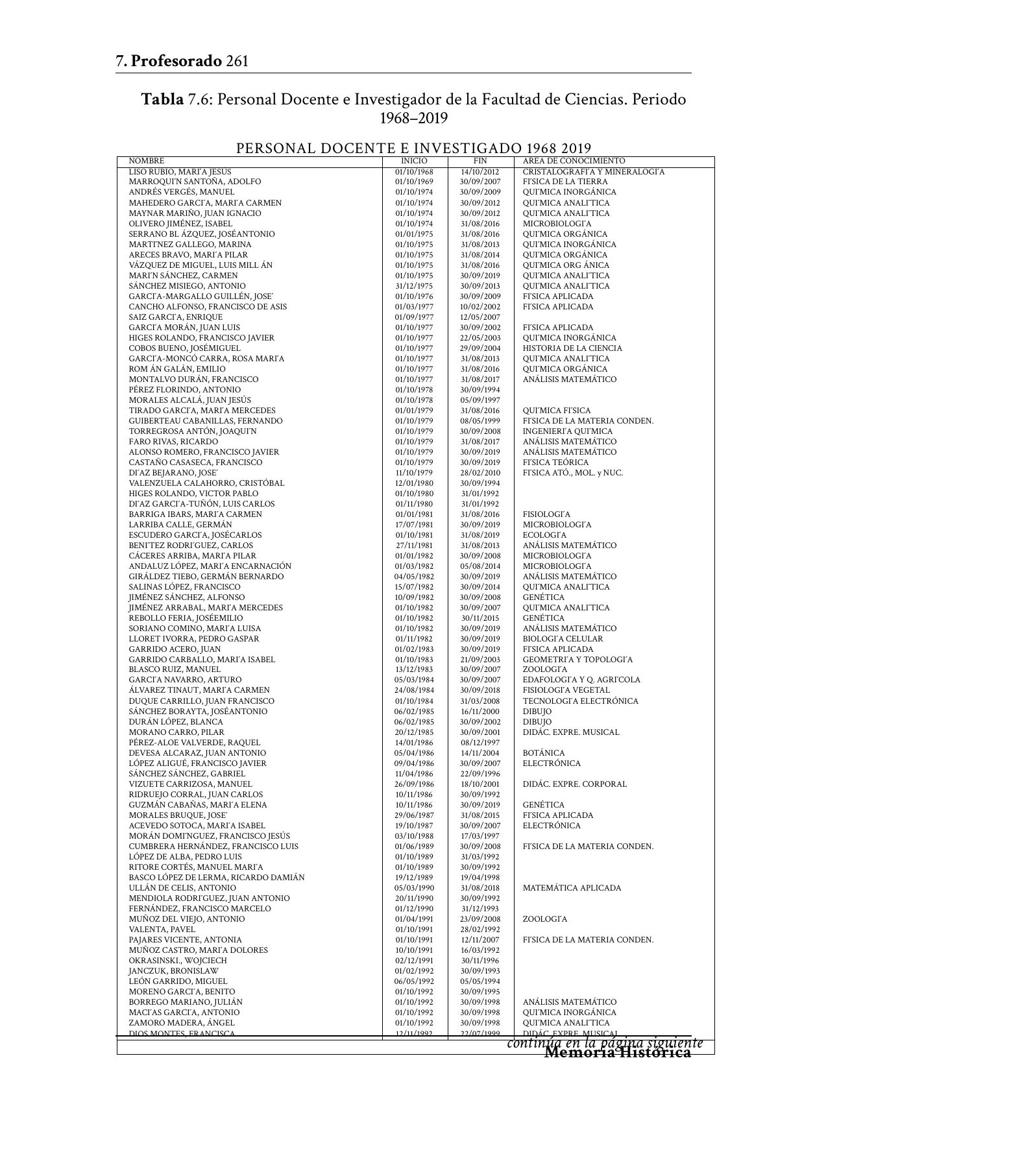

7. Profesorado 261
Tabla 7.6: Personal Docente e Investigador de la Facultad de Ciencias. Periodo
1968–2019
PERSONAL DOCENTE E INVESTIGADO 1968 2019
| NOMBRE | INICIO | FIN | AREA DE CONOCIMIENTO |
| --- | --- | --- | --- |
| LISO RUBIO, MARI´A JESÚS | 01/10/1968 | 14/10/2012 | CRISTALOGRAFI´A Y MINERALOGI´A |
| MARROQUI´N SANTOÑA, ADOLFO | 01/10/1969 | 30/09/2007 | FI´SICA DE LA TIERRA |
| ANDRÉS VERGÉS, MANUEL | 01/10/1974 | 30/09/2009 | QUI´MICA INORGÁNICA |
| MAHEDERO GARCI´A, MARI´A CARMEN | 01/10/1974 | 30/09/2012 | QUI´MICA ANALI´TICA |
| MAYNAR MARIÑO, JUAN IGNACIO | 01/10/1974 | 30/09/2012 | QUI´MICA ANALI´TICA |
| OLIVERO JIMÉNEZ, ISABEL | 01/10/1974 | 31/08/2016 | MICROBIOLOGI´A |
| SERRANO BL ÁZQUEZ, JOSÉANTONIO | 01/01/1975 | 31/08/2016 | QUI´MICA ORGÁNICA |
| MARTI´NEZ GALLEGO, MARINA | 01/10/1975 | 31/08/2013 | QUI´MICA INORGÁNICA |
| ARECES BRAVO, MARI´A PILAR | 01/10/1975 | 31/08/2014 | QUI´MICA ORGÁNICA |
| VÁZQUEZ DE MIGUEL, LUIS MILL ÁN | 01/10/1975 | 31/08/2016 | QUI´MICA ORG ÁNICA |
| MARI´N SÁNCHEZ, CARMEN | 01/10/1975 | 30/09/2019 | QUI´MICA ANALI´TICA |
| SÁNCHEZ MISIEGO, ANTONIO | 31/12/1975 | 30/09/2013 | QUI´MICA ANALI´TICA |
| GARCI´A-MARGALLO GUILLÉN, JOSE´ | 01/10/1976 | 30/09/2009 | FI´SICA APLICADA |
| CANCHO ALFONSO, FRANCISCO DE ASIS | 01/03/1977 | 10/02/2002 | FI´SICA APLICADA |
| SAIZ GARCI´A, ENRIQUE | 01/09/1977 | 12/05/2007 |  |
| GARCI´A MORÁN, JUAN LUIS | 01/10/1977 | 30/09/2002 | FI´SICA APLICADA |
| HIGES ROLANDO, FRANCISCO JAVIER | 01/10/1977 | 22/05/2003 | QUI´MICA INORGÁNICA |
| COBOS BUENO, JOSÉMIGUEL | 01/10/1977 | 29/09/2004 | HISTORIA DE LA CIENCIA |
| GARCI´A-MONCÓ CARRA, ROSA MARI´A | 01/10/1977 | 31/08/2013 | QUI´MICA ANALI´TICA |
| ROM ÁN GALÁN, EMILIO | 01/10/1977 | 31/08/2016 | QUI´MICA ORGÁNICA |
| MONTALVO DURÁN, FRANCISCO | 01/10/1977 | 31/08/2017 | ANÁLISIS MATEMÁTICO |
| PÉREZ FLORINDO, ANTONIO | 01/10/1978 | 30/09/1994 |  |
| MORALES ALCALÁ, JUAN JESÚS | 01/10/1978 | 05/09/1997 |  |
| TIRADO GARCI´A, MARI´A MERCEDES | 01/01/1979 | 31/08/2016 | QUI´MICA FI´SICA |
| GUIBERTEAU CABANILLAS, FERNANDO | 01/10/1979 | 08/05/1999 | FI´SICA DE LA MATERIA CONDEN. |
| TORREGROSA ANTÓN, JOAQUI´N | 01/10/1979 | 30/09/2008 | INGENIERI´A QUI´MICA |
| FARO RIVAS, RICARDO | 01/10/1979 | 31/08/2017 | ANÁLISIS MATEMÁTICO |
| ALONSO ROMERO, FRANCISCO JAVIER | 01/10/1979 | 30/09/2019 | ANÁLISIS MATEMÁTICO |
| CASTAÑO CASASECA, FRANCISCO | 01/10/1979 | 30/09/2019 | FI´SICA TEÓRICA |
| DI´AZ BEJARANO, JOSE´ | 11/10/1979 | 28/02/2010 | FI´SICA ATÓ., MOL. y NUC. |
| VALENZUELA CALAHORRO, CRISTÓBAL | 12/01/1980 | 30/09/1994 |  |
| HIGES ROLANDO, VICTOR PABLO | 01/10/1980 | 31/01/1992 |  |
| DI´AZ GARCI´A-TUÑÓN, LUIS CARLOS | 01/11/1980 | 31/01/1992 |  |
| BARRIGA IBARS, MARI´A CARMEN | 01/01/1981 | 31/08/2016 | FISIOLOGI´A |
| LARRIBA CALLE, GERMÁN | 17/07/1981 | 30/09/2019 | MICROBIOLOGI´A |
| ESCUDERO GARCI´A, JOSÉCARLOS | 01/10/1981 | 31/08/2019 | ECOLOGI´A |
| BENI´TEZ RODRI´GUEZ, CARLOS | 27/11/1981 | 31/08/2013 | ANÁLISIS MATEMÁTICO |
| CÁCERES ARRIBA, MARI´A PILAR | 01/01/1982 | 30/09/2008 | MICROBIOLOGI´A |
| ANDALUZ LÓPEZ, MARI´A ENCARNACIÓN | 01/03/1982 | 05/08/2014 | MICROBIOLOGI´A |
| GIRÁLDEZ TIEBO, GERMÁN BERNARDO | 04/05/1982 | 30/09/2019 | ANÁLISIS MATEMÁTICO |
| SALINAS LÓPEZ, FRANCISCO | 15/07/1982 | 30/09/2014 | QUI´MICA ANALI´TICA |
| JIMÉNEZ SÁNCHEZ, ALFONSO | 10/09/1982 | 30/09/2008 | GENÉTICA |
| JIMÉNEZ ARRABAL, MARI´A MERCEDES | 01/10/1982 | 30/09/2007 | QUI´MICA ANALI´TICA |
| REBOLLO FERIA, JOSÉEMILIO | 01/10/1982 | 30/11/2015 | GENÉTICA |
| SORIANO COMINO, MARI´A LUISA | 01/10/1982 | 30/09/2019 | ANÁLISIS MATEMÁTICO |
| LLORET IVORRA, PEDRO GASPAR | 01/11/1982 | 30/09/2019 | BIOLOGI´A CELULAR |
| GARRIDO ACERO, JUAN | 01/02/1983 | 30/09/2019 | FI´SICA APLICADA |
| GARRIDO CARBALLO, MARI´A ISABEL | 01/10/1983 | 21/09/2003 | GEOMETRI´A Y TOPOLOGI´A |
| BLASCO RUIZ, MANUEL | 13/12/1983 | 30/09/2007 | ZOOLOGI´A |
| GARCI´A NAVARRO, ARTURO | 05/03/1984 | 30/09/2007 | EDAFOLOGI´A Y Q. AGRI´COLA |
| ÁLVAREZ TINAUT, MARI´A CARMEN | 24/08/1984 | 30/09/2018 | FISIOLOGI´A VEGETAL |
| DUQUE CARRILLO, JUAN FRANCISCO | 01/10/1984 | 31/03/2008 | TECNOLOGI´A ELECTRÓNICA |
| SÁNCHEZ BORAYTA, JOSÉANTONIO | 06/02/1985 | 16/11/2000 | DIBUJO |
| DURÁN LÓPEZ, BLANCA | 06/02/1985 | 30/09/2002 | DIBUJO |
| MORANO CARRO, PILAR | 20/12/1985 | 30/09/2001 | DIDÁC. EXPRE. MUSICAL |
| PÉREZ-ALOE VALVERDE, RAQUEL | 14/01/1986 | 08/12/1997 |  |
| DEVESA ALCARAZ, JUAN ANTONIO | 05/04/1986 | 14/11/2004 | BOTÁNICA |
| LÓPEZ ALIGUÉ, FRANCISCO JAVIER | 09/04/1986 | 30/09/2007 | ELECTRÓNICA |
| SÁNCHEZ SÁNCHEZ, GABRIEL | 11/04/1986 | 22/09/1996 |  |
| VIZUETE CARRIZOSA, MANUEL | 26/09/1986 | 18/10/2001 | DIDÁC. EXPRE. CORPORAL |
| RIDRUEJO CORRAL, JUAN CARLOS | 10/11/1986 | 30/09/1992 |  |
| GUZMÁN CABAÑAS, MARI´A ELENA | 10/11/1986 | 30/09/2019 | GENÉTICA |
| MORALES BRUQUE, JOSE´ | 29/06/1987 | 31/08/2015 | FI´SICA APLICADA |
| ACEVEDO SOTOCA, MARI´A ISABEL | 19/10/1987 | 30/09/2007 | ELECTRÓNICA |
| MORÁN DOMI´NGUEZ, FRANCISCO JESÚS | 03/10/1988 | 17/03/1997 |  |
| CUMBRERA HERNÁNDEZ, FRANCISCO LUIS | 01/06/1989 | 30/09/2008 | FI´SICA DE LA MATERIA CONDEN. |
| LÓPEZ DE ALBA, PEDRO LUIS | 01/10/1989 | 31/03/1992 |  |
| RITORE CORTÉS, MANUEL MARI´A | 01/10/1989 | 30/09/1992 |  |
| BASCO LÓPEZ DE LERMA, RICARDO DAMIÁN | 19/12/1989 | 19/04/1998 |  |
| ULLÁN DE CELIS, ANTONIO | 05/03/1990 | 31/08/2018 | MATEMÁTICA APLICADA |
| MENDIOLA RODRI´GUEZ, JUAN ANTONIO | 20/11/1990 | 30/09/1992 |  |
| FERNÁNDEZ, FRANCISCO MARCELO | 01/12/1990 | 31/12/1993 |  |
| MUÑOZ DEL VIEJO, ANTONIO | 01/04/1991 | 23/09/2008 | ZOOLOGI´A |
| VALENTA, PAVEL | 01/10/1991 | 28/02/1992 |  |
| PAJARES VICENTE, ANTONIA | 01/10/1991 | 12/11/2007 | FI´SICA DE LA MATERIA CONDEN. |
| MUÑOZ CASTRO, MARI´A DOLORES | 10/10/1991 | 16/03/1992 |  |
| OKRASINSKI., WOJCIECH | 02/12/1991 | 30/11/1996 |  |
| JANCZUK, BRONISLAW | 01/02/1992 | 30/09/1993 |  |
| LEÓN GARRIDO, MIGUEL | 06/05/1992 | 05/05/1994 |  |
| MORENO GARCI´A, BENITO | 01/10/1992 | 30/09/1995 |  |
| BORREGO MARIANO, JULIÁN | 01/10/1992 | 30/09/1998 | ANÁLISIS MATEMÁTICO |
| MACI´AS GARCI´A, ANTONIO | 01/10/1992 | 30/09/1998 | QUI´MICA INORGÁNICA |
| ZAMORO MADERA, ÁNGEL | 01/10/1992 | 30/09/1998 | QUI´MICA ANALI´TICA |
| DIOS MONTES, FRANCISCA | 12/11/1992 | 22/07/1999 | DIDÁC. EXPRE. MUSICAL |
| continúa en la página siguiente |  |  |  |
Memoria Histórica